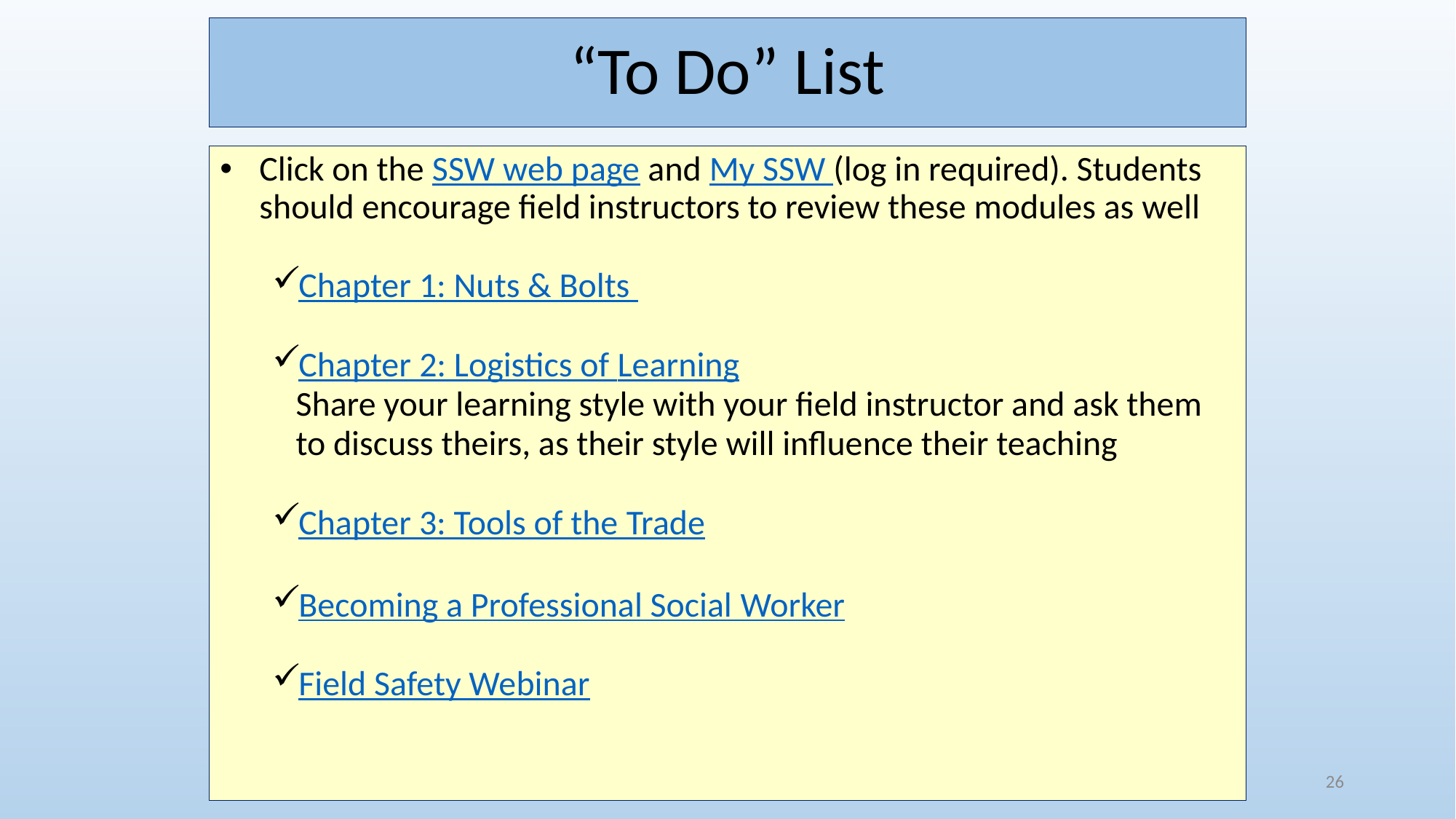

# “To Do” List
Click on the SSW web page and My SSW (log in required). Students should encourage field instructors to review these modules as well

Chapter 1: Nuts & Bolts

Chapter 2: Logistics of Learning
   Share your learning style with your field instructor and ask them
   to discuss theirs, as their style will influence their teaching

Chapter 3: Tools of the Trade

Becoming a Professional Social Worker

Field Safety Webinar

26